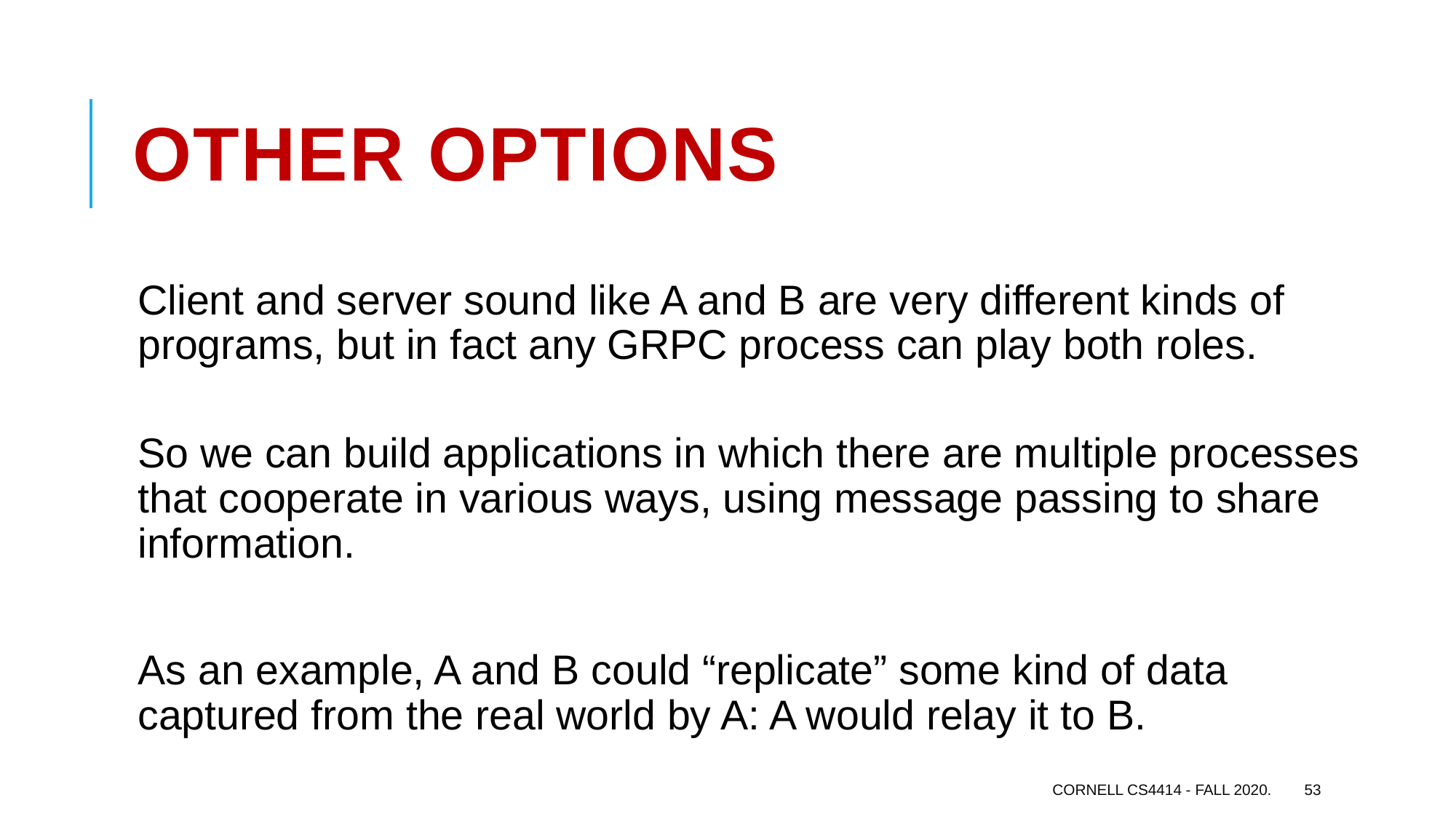

# Other options
Client and server sound like A and B are very different kinds of programs, but in fact any GRPC process can play both roles.
So we can build applications in which there are multiple processes that cooperate in various ways, using message passing to share information.

As an example, A and B could “replicate” some kind of data captured from the real world by A: A would relay it to B.
Cornell CS4414 - Fall 2020.
53